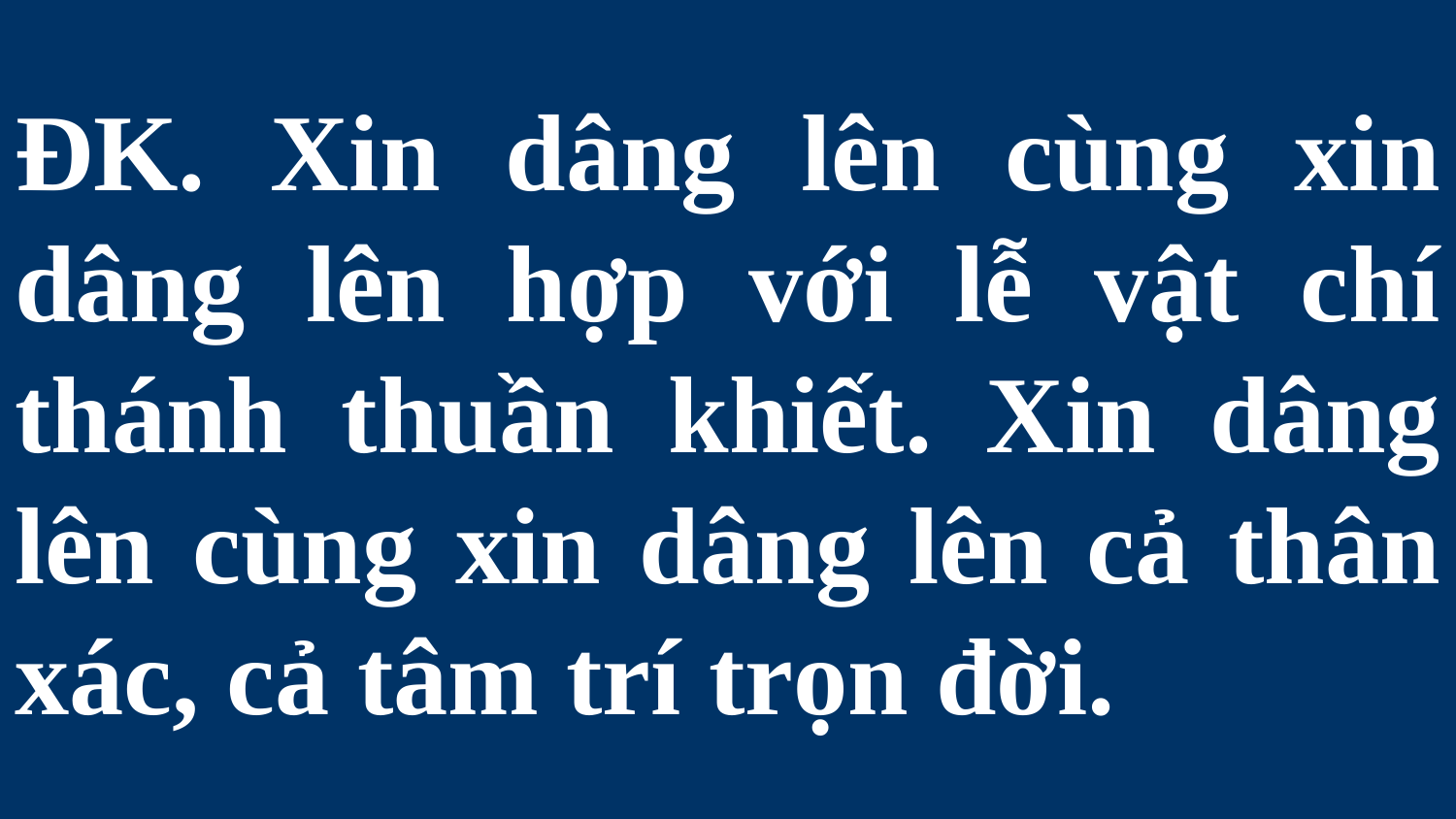

# ĐK. Xin dâng lên cùng xin dâng lên hợp với lễ vật chí thánh thuần khiết. Xin dâng lên cùng xin dâng lên cả thân xác, cả tâm trí trọn đời.